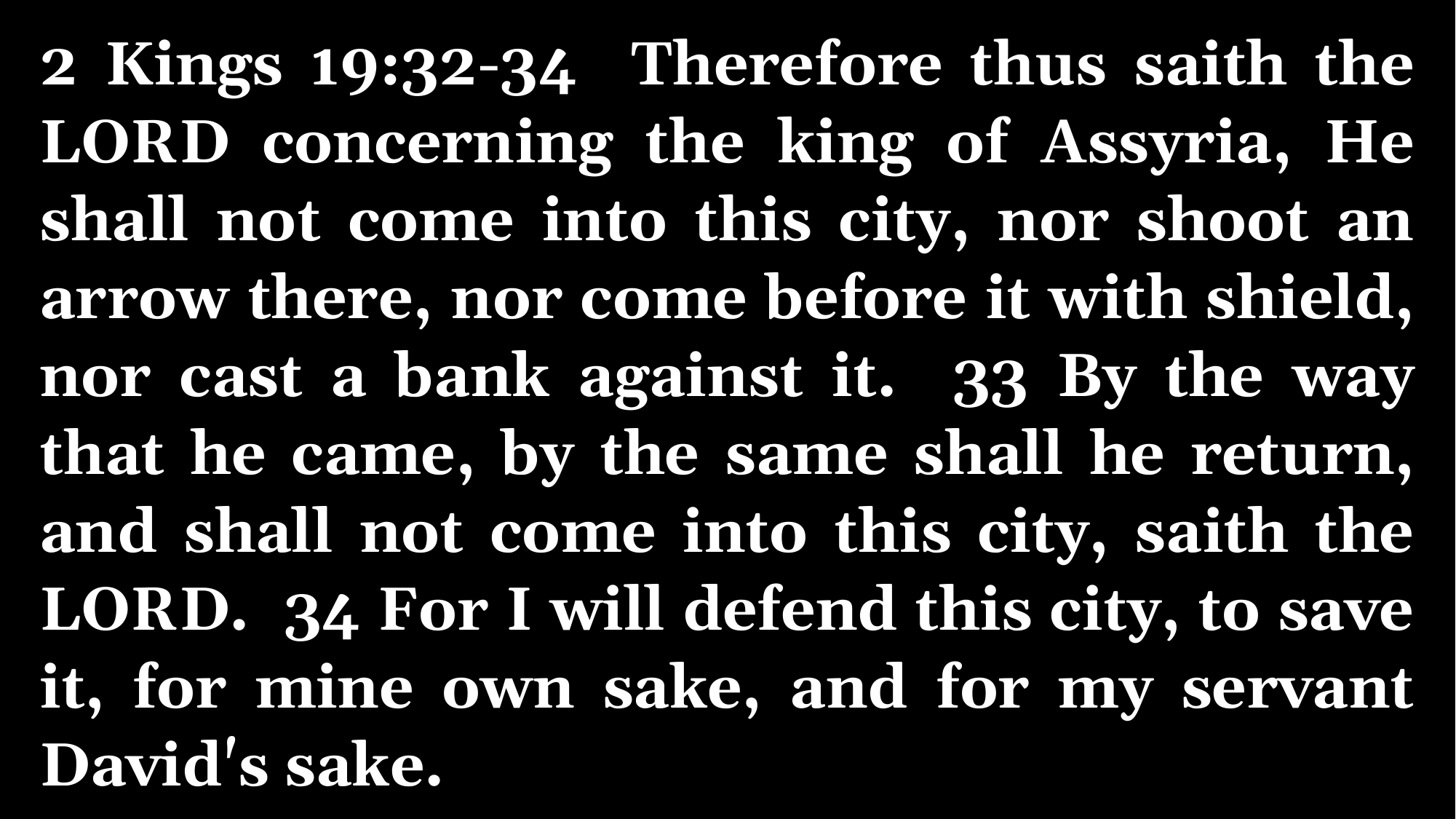

2 Kings 19:32-34  Therefore thus saith the LORD concerning the king of Assyria, He shall not come into this city, nor shoot an arrow there, nor come before it with shield, nor cast a bank against it.  33 By the way that he came, by the same shall he return, and shall not come into this city, saith the LORD.  34 For I will defend this city, to save it, for mine own sake, and for my servant David's sake.